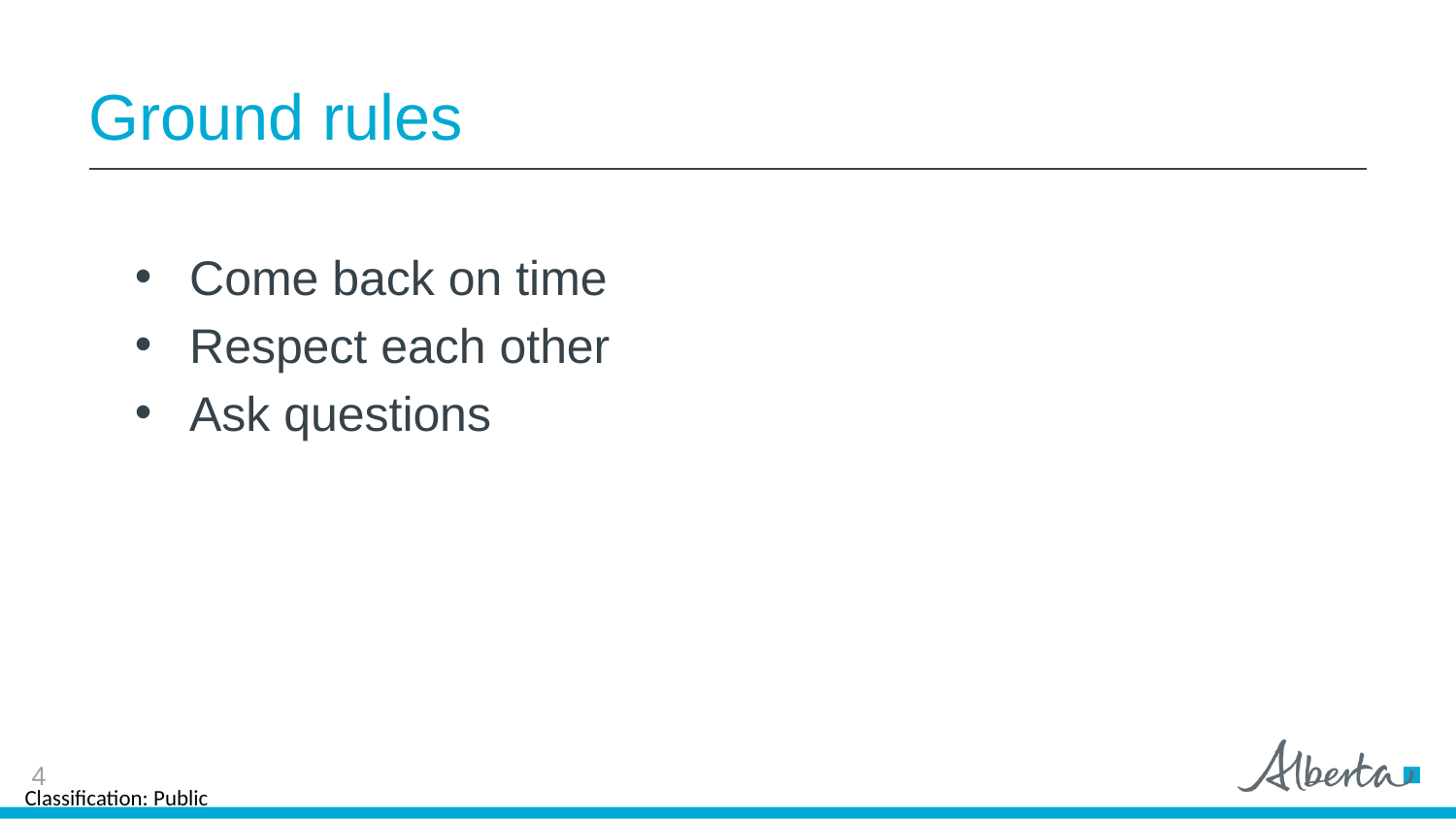

# Ground rules
Come back on time
Respect each other
Ask questions
4